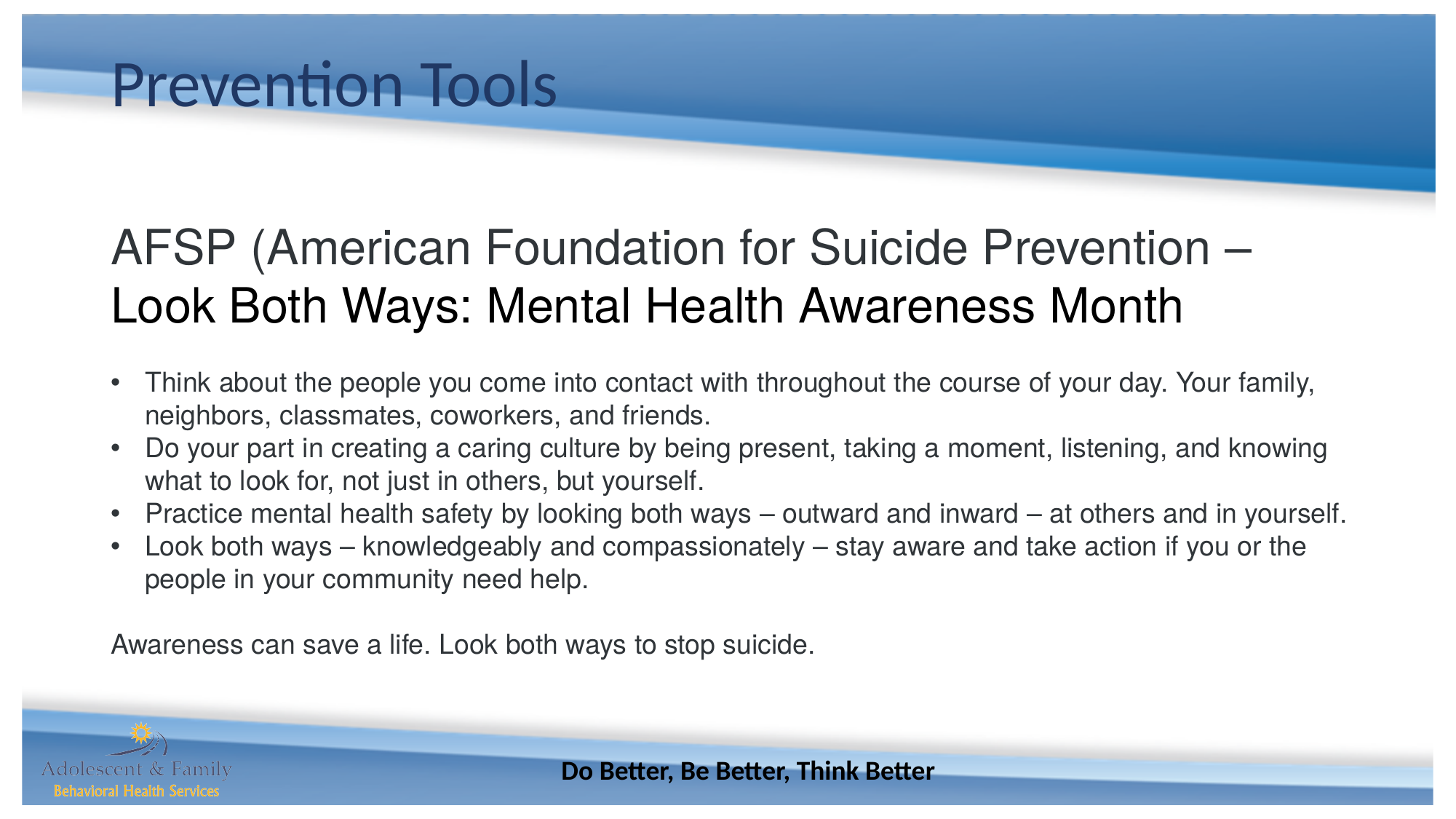

Prevention Tools
AFSP (American Foundation for Suicide Prevention –
Look Both Ways: Mental Health Awareness Month

Think about the people you come into contact with throughout the course of your day. Your family, neighbors, classmates, coworkers, and friends.
Do your part in creating a caring culture by being present, taking a moment, listening, and knowing what to look for, not just in others, but yourself.
Practice mental health safety by looking both ways – outward and inward – at others and in yourself.
Look both ways – knowledgeably and compassionately – stay aware and take action if you or the people in your community need help.

Awareness can save a life. Look both ways to stop suicide.

Do Better, Be Better, Think Better